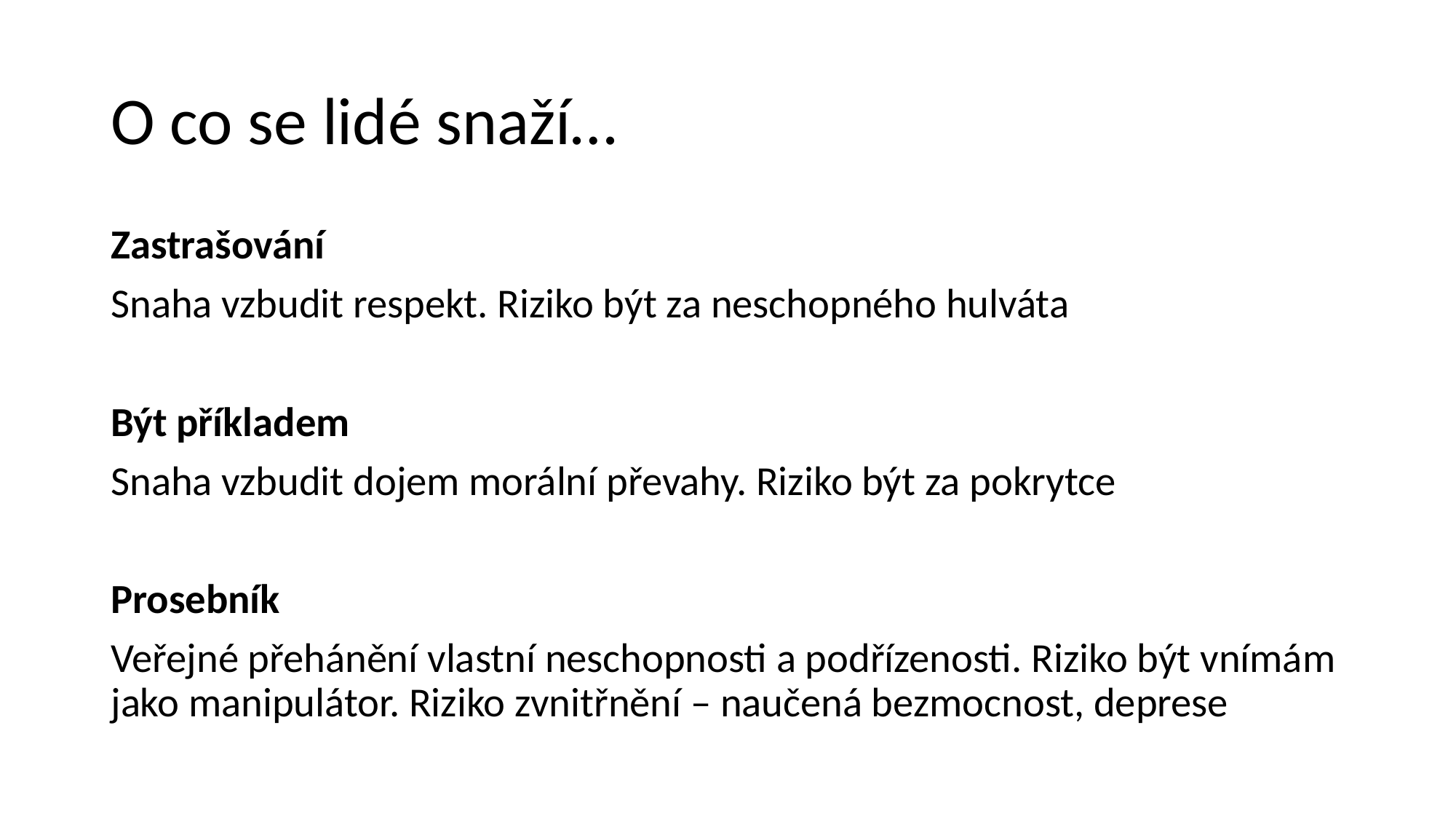

# O co se lidé snaží…
Zastrašování
Snaha vzbudit respekt. Riziko být za neschopného hulváta

Být příkladem
Snaha vzbudit dojem morální převahy. Riziko být za pokrytce

Prosebník
Veřejné přehánění vlastní neschopnosti a podřízenosti. Riziko být vnímám jako manipulátor. Riziko zvnitřnění – naučená bezmocnost, deprese